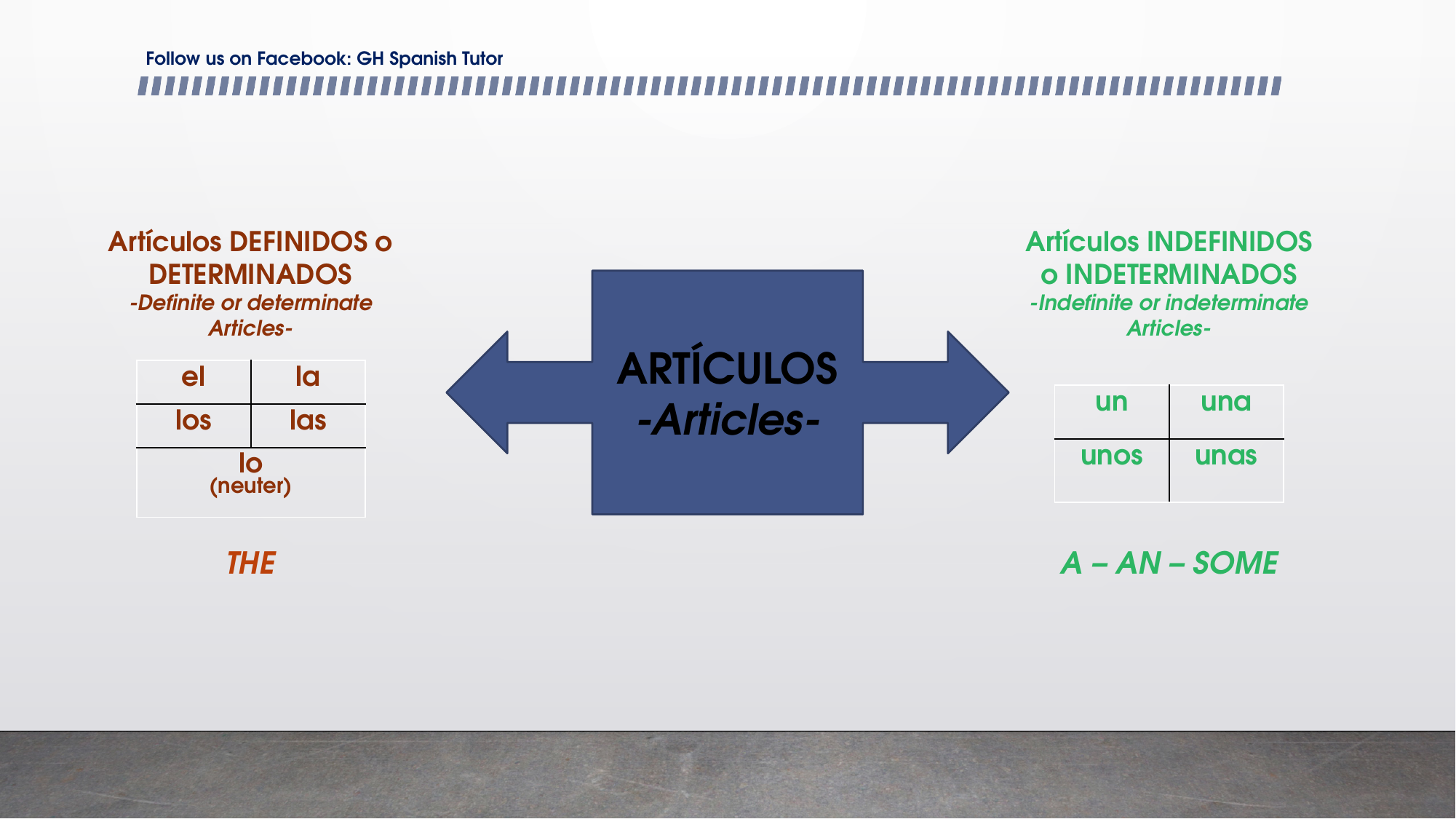

Follow us on Facebook: GH Spanish Tutor
Artículos DEFINIDOS o DETERMINADOS
-Definite or determinate Articles-
Artículos INDEFINIDOS o INDETERMINADOS
-Indefinite or indeterminate Articles-
ARTÍCULOS
-Articles-
| el | la |
| --- | --- |
| los | las |
| lo (neuter) |  |
| un | una |
| --- | --- |
| unos | unas |
THE
A – AN – SOME